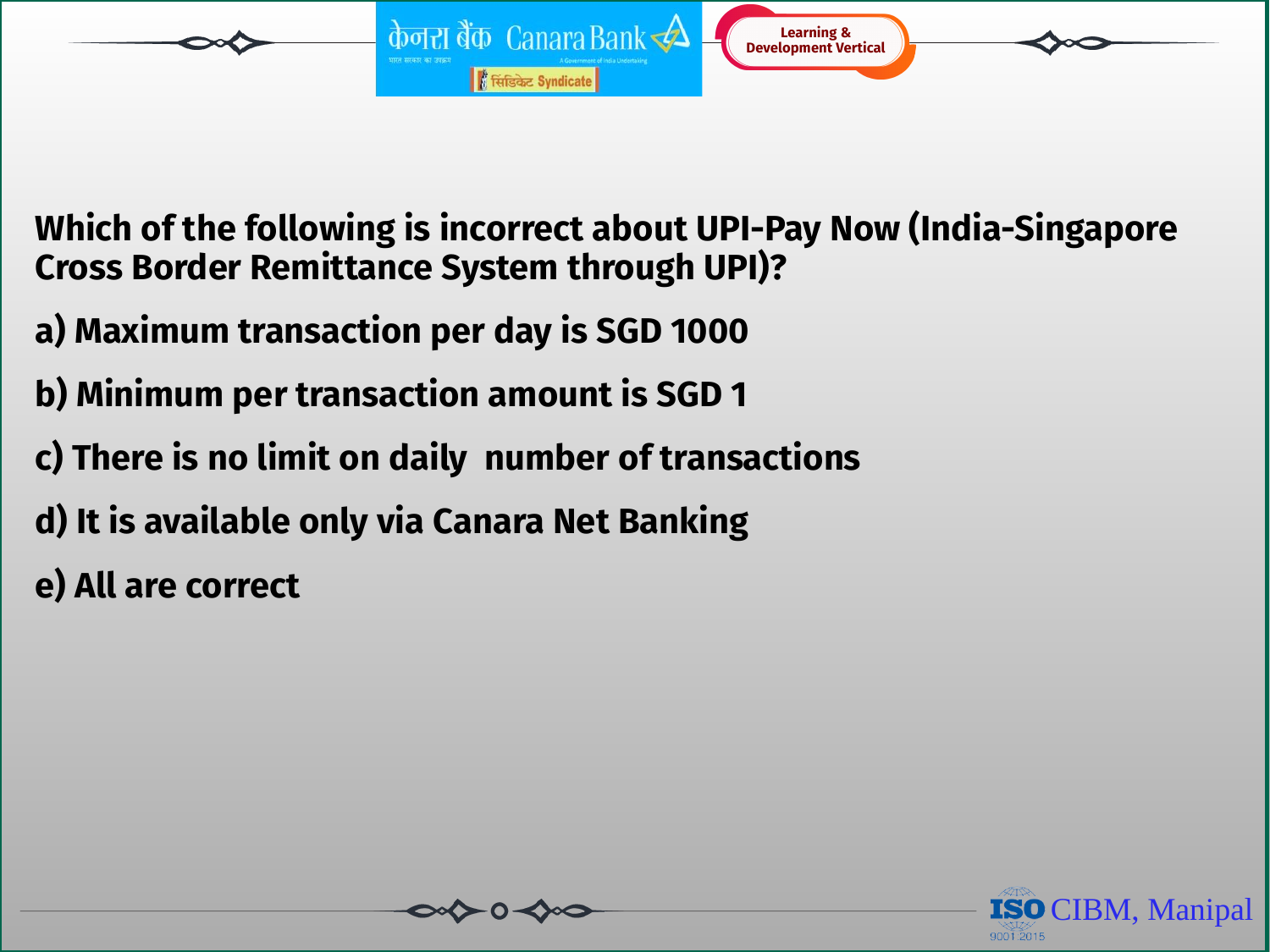

Which of the following is incorrect about UPI-Pay Now (India-Singapore Cross Border Remittance System through UPI)?
a) Maximum transaction per day is SGD 1000
b) Minimum per transaction amount is SGD 1
c) There is no limit on daily  number of transactions
d) It is available only via Canara Net Banking
e) All are correct